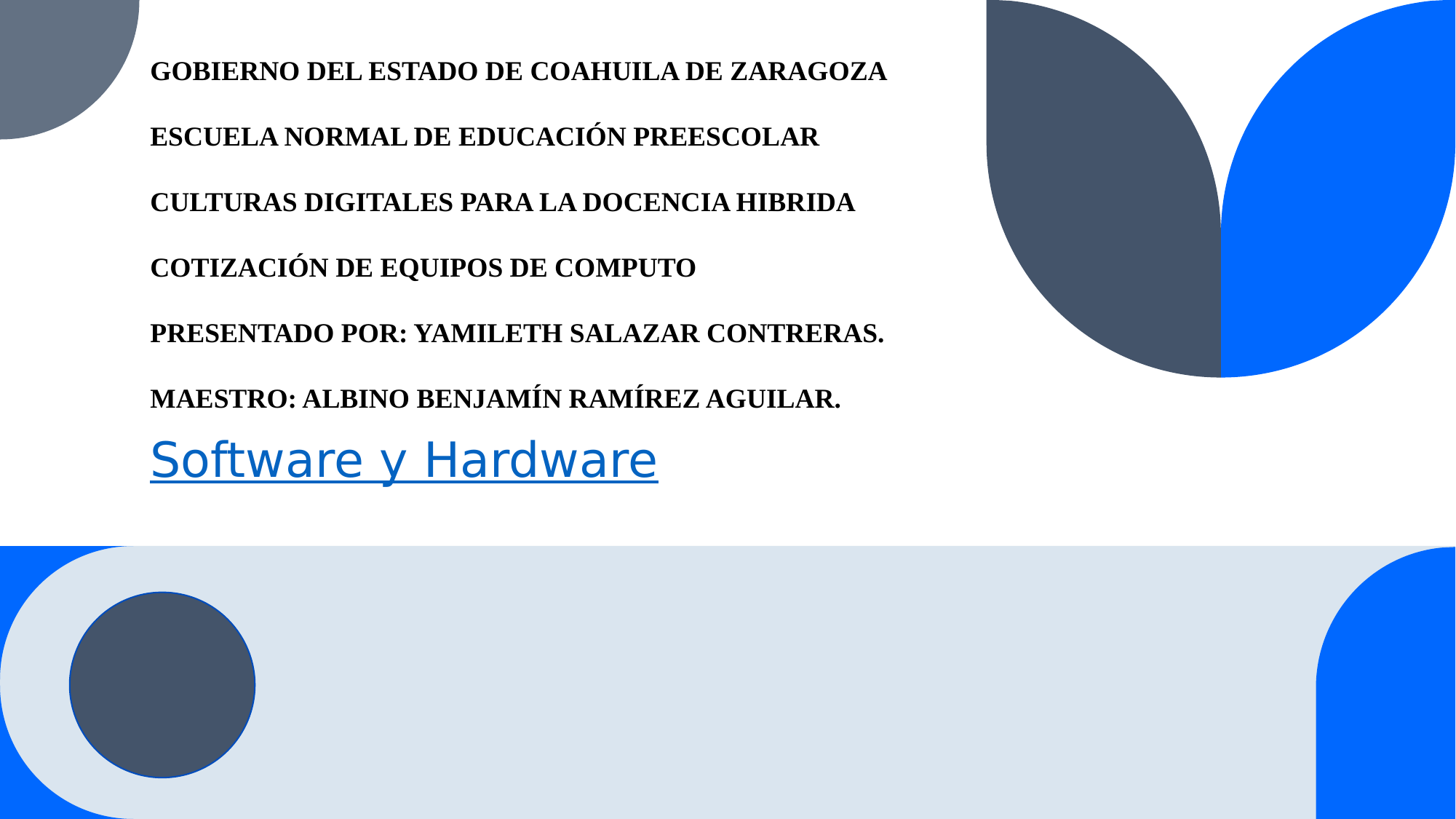

# GOBIERNO DEL ESTADO DE COAHUILA DE ZARAGOZA ESCUELA NORMAL DE EDUCACIÓN PREESCOLAR CULTURAS DIGITALES PARA LA DOCENCIA HIBRIDA COTIZACIÓN DE EQUIPOS DE COMPUTO PRESENTADO POR: YAMILETH SALAZAR CONTRERAS. MAESTRO: ALBINO BENJAMÍN RAMÍREZ AGUILAR.
Software y Hardware